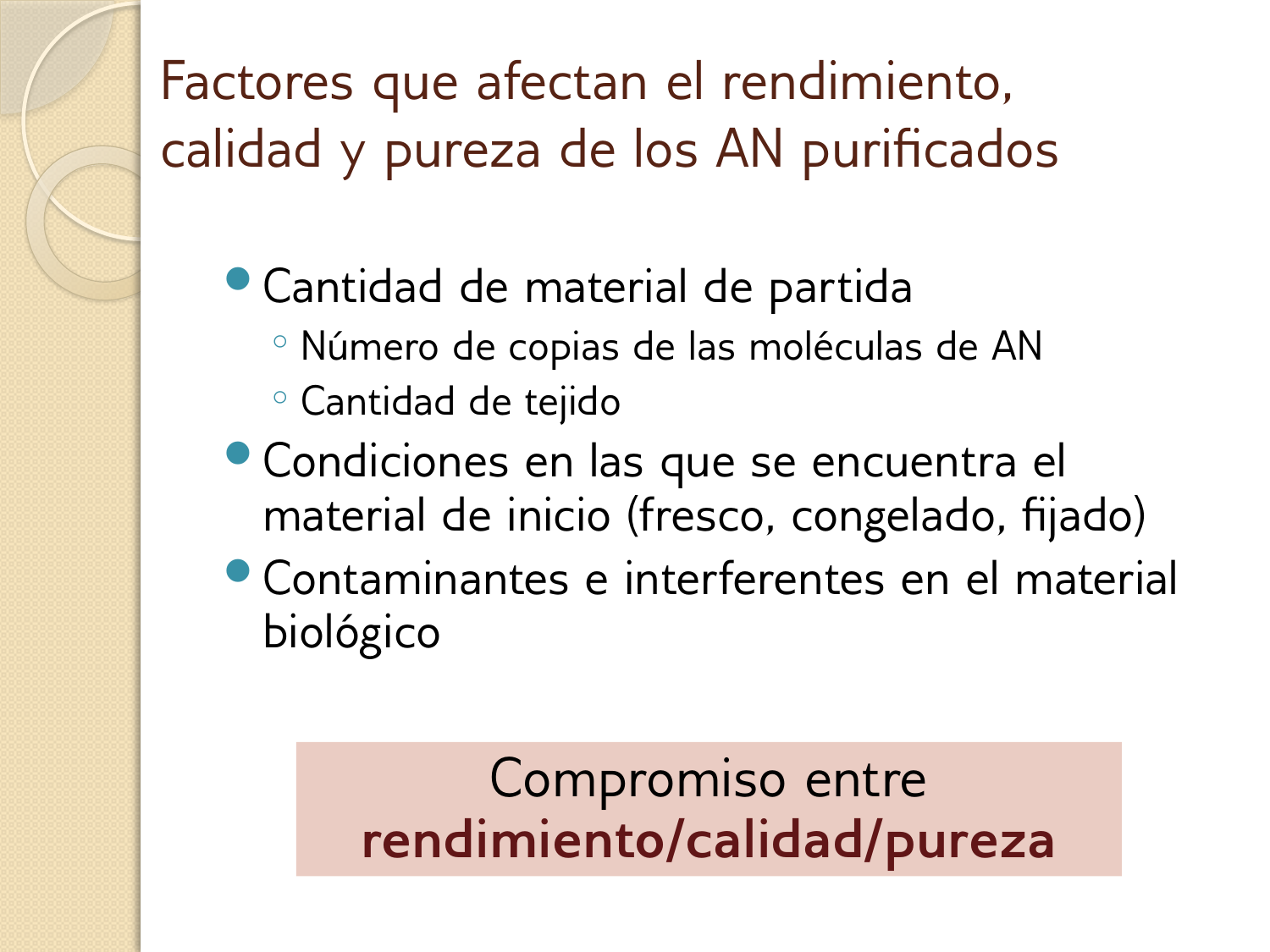

# Factores que afectan el rendimiento, calidad y pureza de los AN purificados
Cantidad de material de partida
Número de copias de las moléculas de AN
Cantidad de tejido
Condiciones en las que se encuentra el material de inicio (fresco, congelado, fijado)
Contaminantes e interferentes en el material biológico

Compromiso entre rendimiento/calidad/pureza